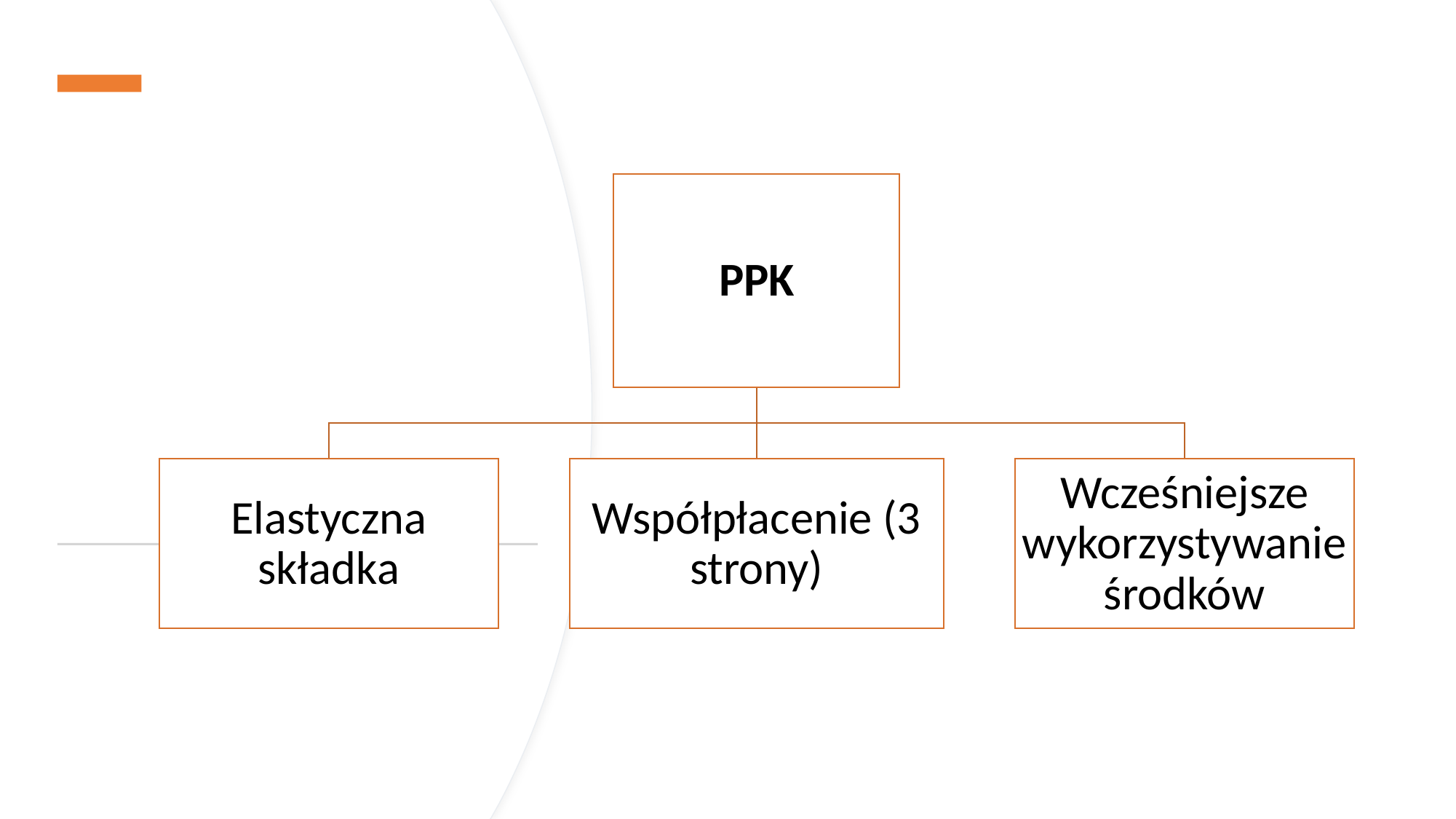

PPK
Elastyczna składka
Współpłacenie (3 strony)
Wcześniejsze wykorzystywanie środków